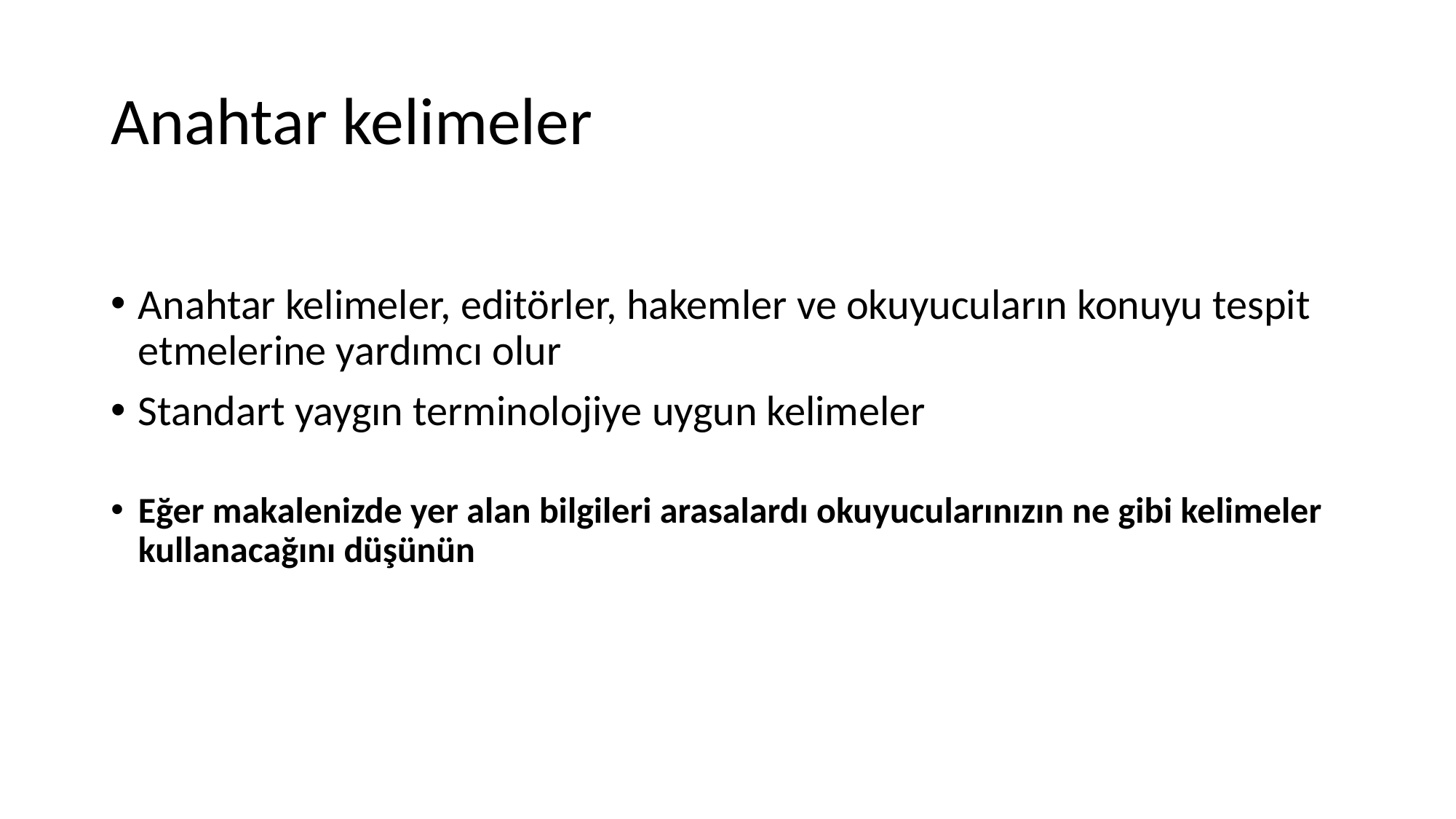

# Anahtar kelimeler
Anahtar kelimeler, editörler, hakemler ve okuyucuların konuyu tespit etmelerine yardımcı olur
Standart yaygın terminolojiye uygun kelimeler

Eğer makalenizde yer alan bilgileri arasalardı okuyucularınızın ne gibi kelimeler kullanacağını düşünün